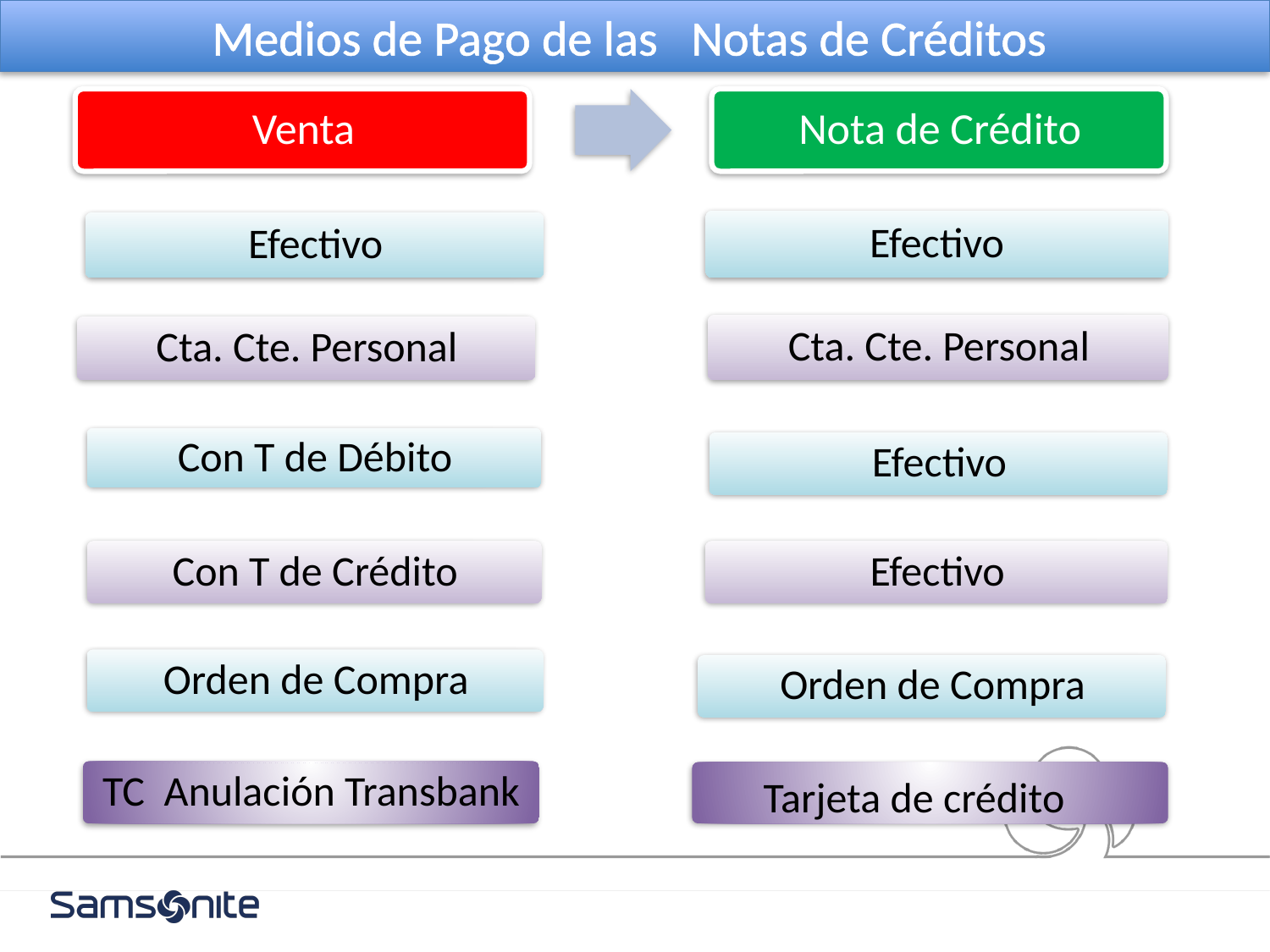

Medios de Pago de las   Notas de Créditos
Venta

Nota de Crédito

Efectivo
Efectivo
Cta. Cte. Personal
Cta. Cte. Personal
Con T de Débito
Efectivo
Con T de Crédito
Efectivo
Orden de Compra
Orden de Compra

TC  Anulación Transbank
      Tarjeta de crédito